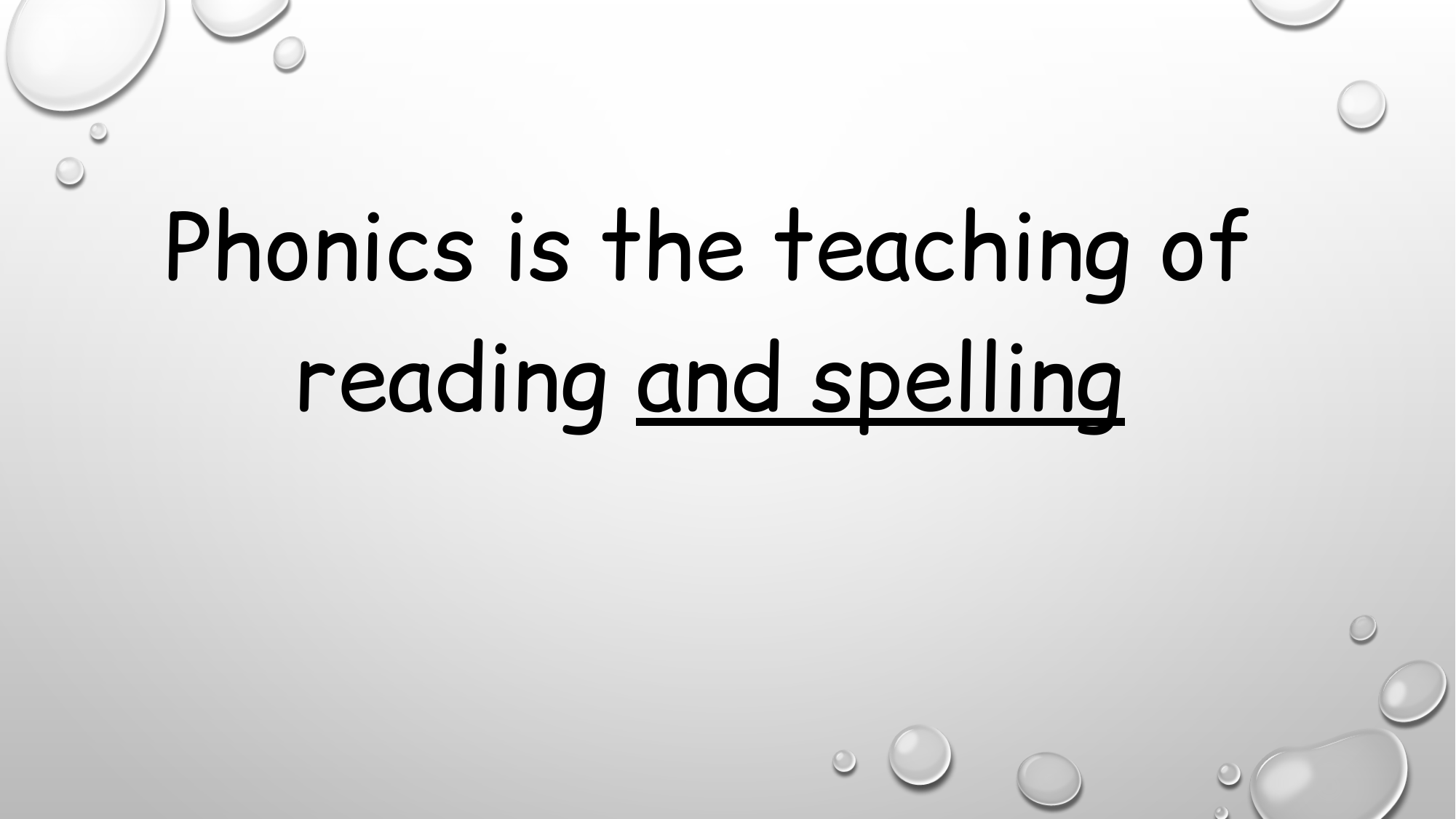

Phonics is the teaching of reading and spelling